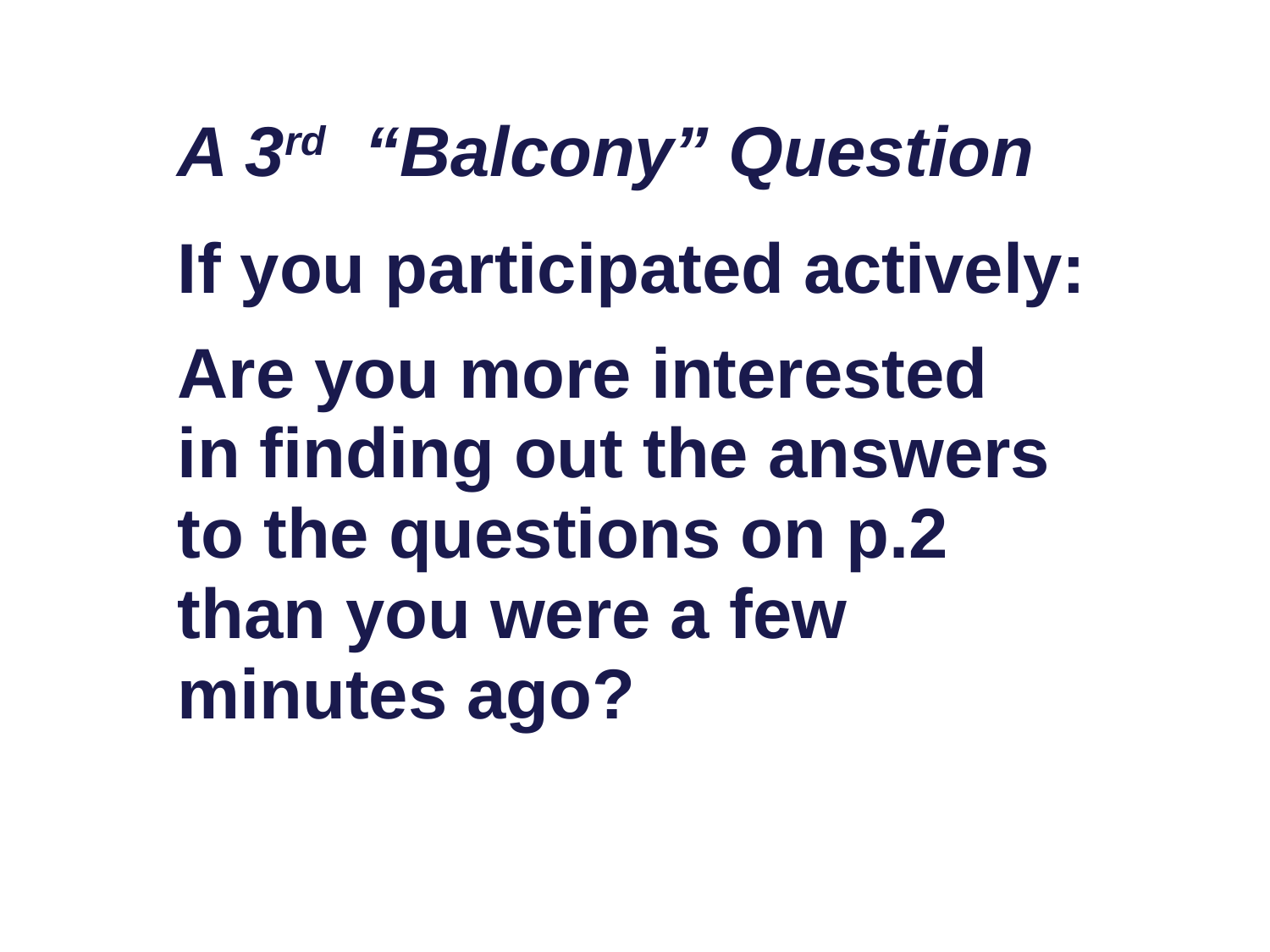

A 3rd  “Balcony” Question

If you participated actively:

Are you more interested
in finding out the answers to the questions on p.2
than you were a few minutes ago?